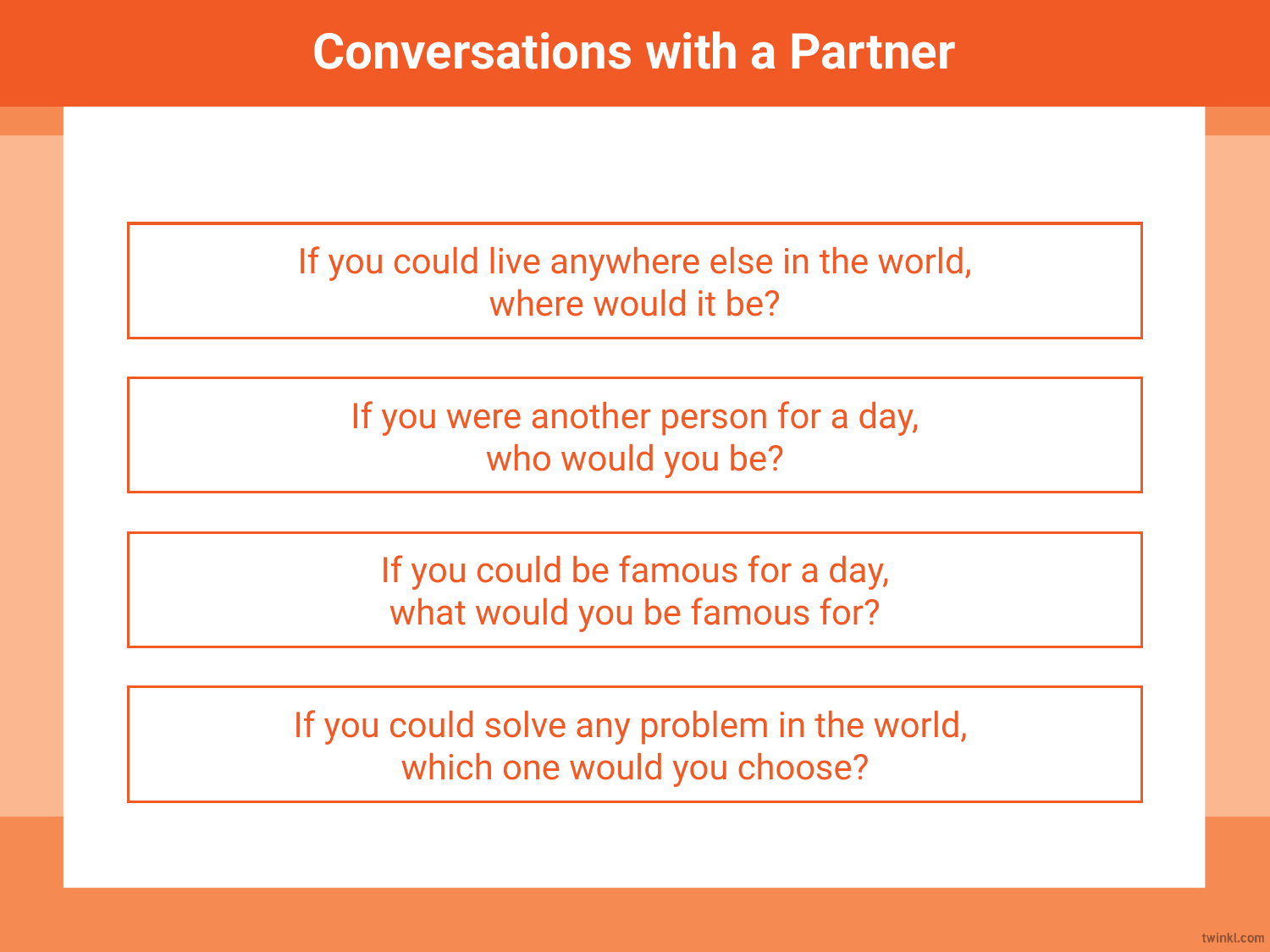

Conversations with a Partner
If you could live anywhere else in the world,
where would it be?
If you were another person for a day,
who would you be?
If you could be famous for a day,
what would you be famous for?
If you could solve any problem in the world,
which one would you choose?